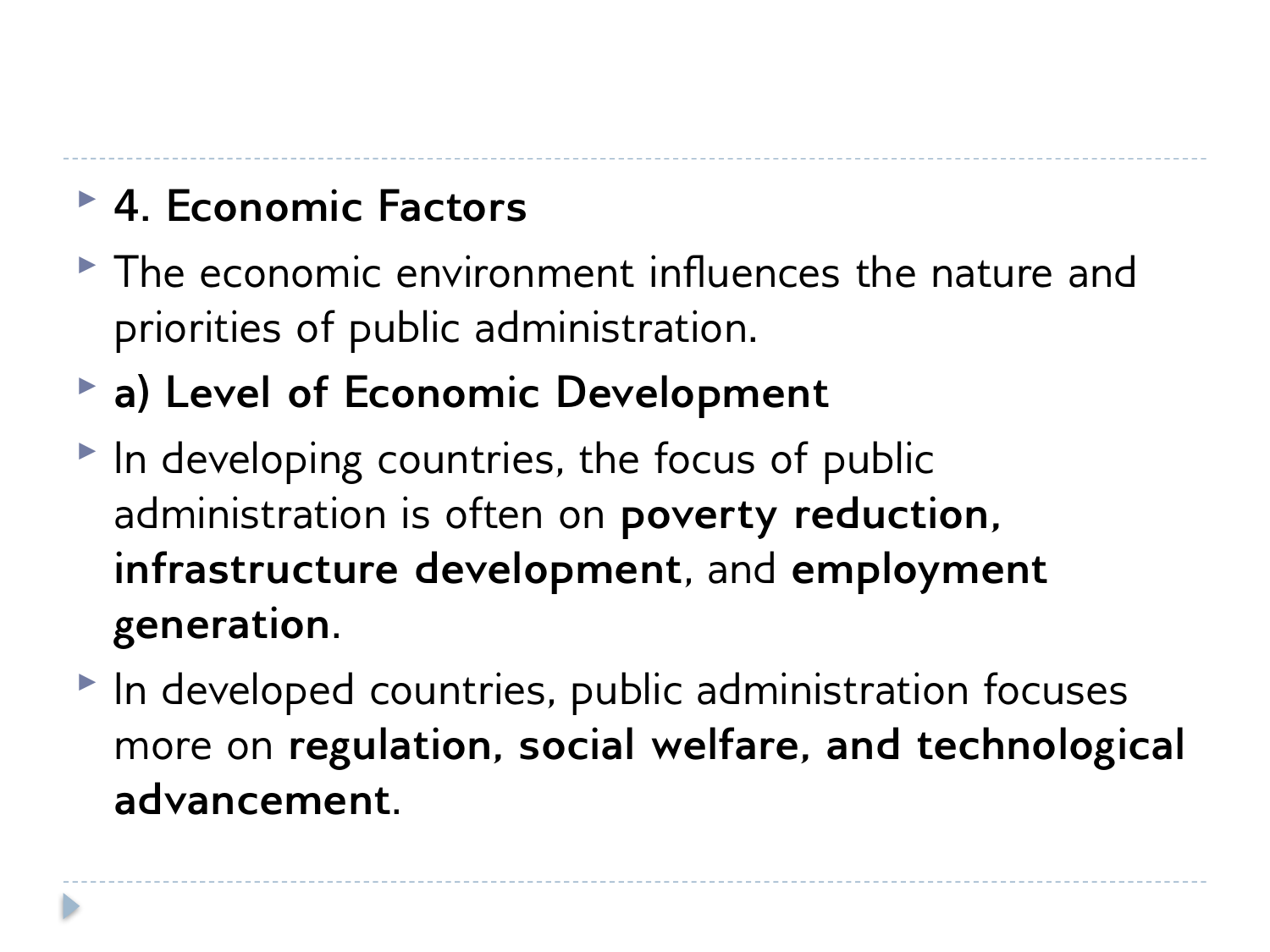

#
4. Economic Factors
The economic environment influences the nature and priorities of public administration.
a) Level of Economic Development
In developing countries, the focus of public administration is often on poverty reduction, infrastructure development, and employment generation.
In developed countries, public administration focuses more on regulation, social welfare, and technological advancement.